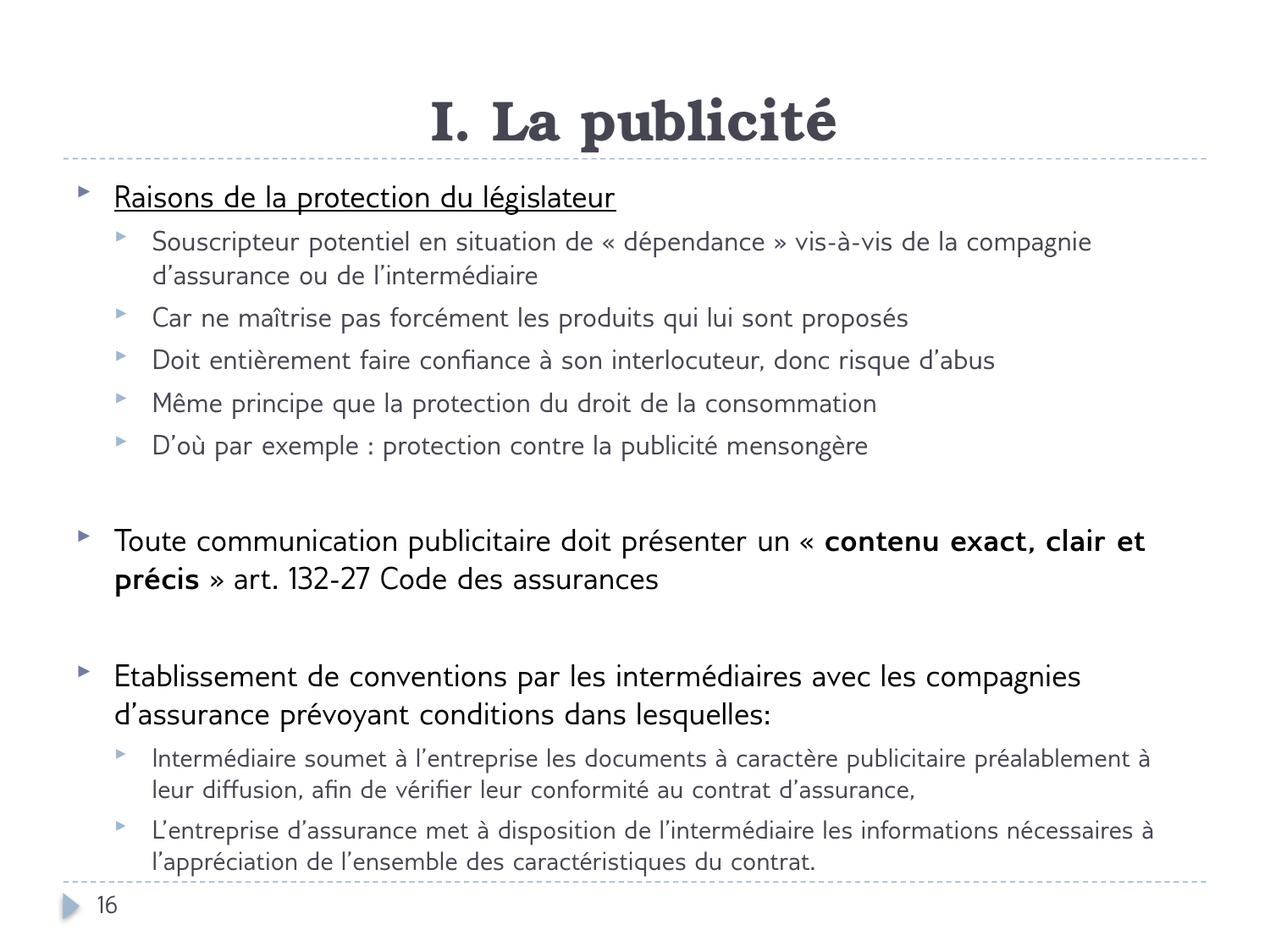

# I. La publicité
Raisons de la protection du législateur
Souscripteur potentiel en situation de « dépendance » vis-à-vis de la compagnie d’assurance ou de l’intermédiaire
Car ne maîtrise pas forcément les produits qui lui sont proposés
Doit entièrement faire confiance à son interlocuteur, donc risque d’abus
Même principe que la protection du droit de la consommation
D’où par exemple : protection contre la publicité mensongère

Toute communication publicitaire doit présenter un « contenu exact, clair et précis » art. 132-27 Code des assurances

Etablissement de conventions par les intermédiaires avec les compagnies d’assurance prévoyant conditions dans lesquelles:
Intermédiaire soumet à l’entreprise les documents à caractère publicitaire préalablement à leur diffusion, afin de vérifier leur conformité au contrat d’assurance,
L’entreprise d’assurance met à disposition de l’intermédiaire les informations nécessaires à l’appréciation de l’ensemble des caractéristiques du contrat.
16